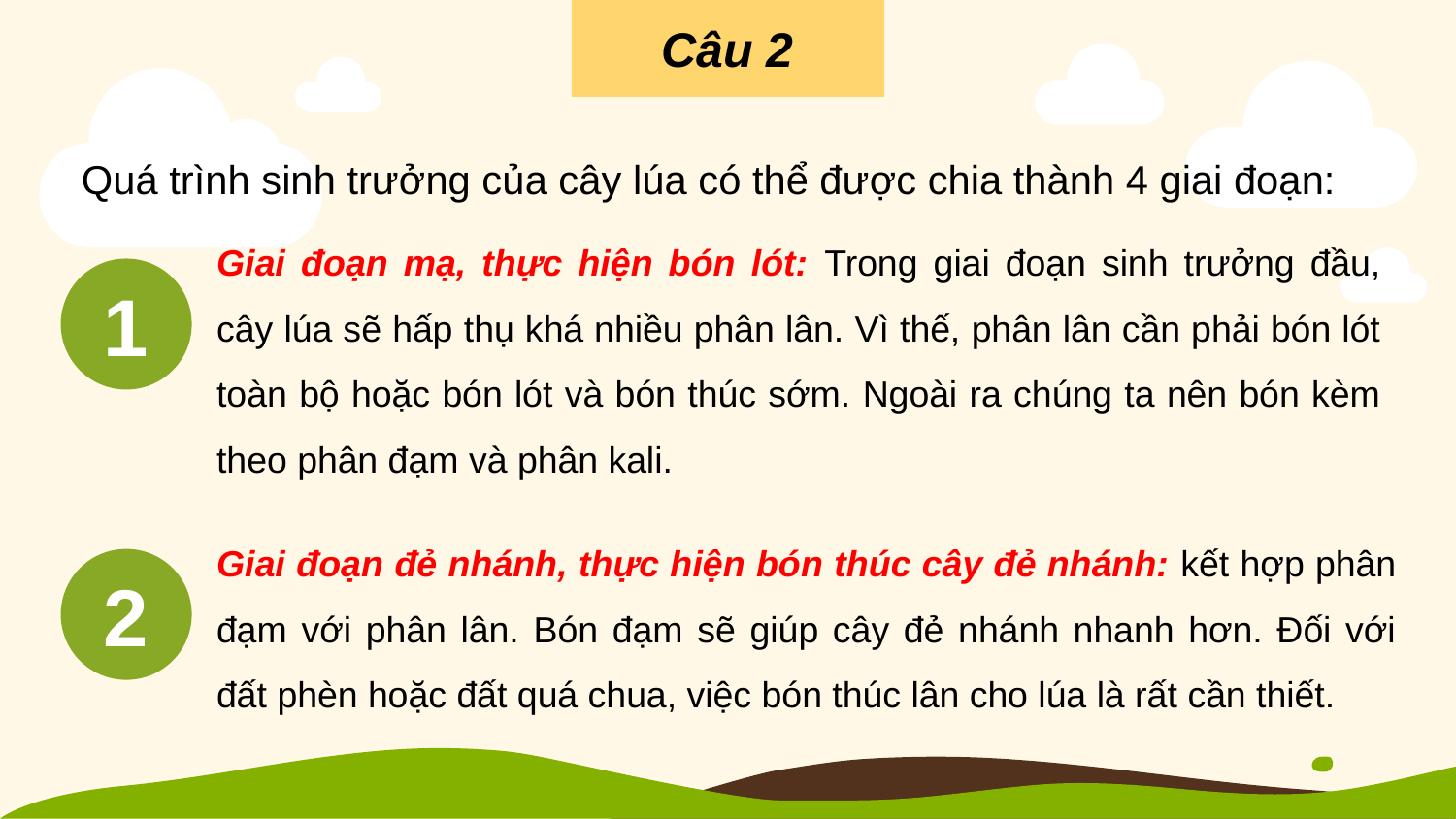

Câu 2
Quá trình sinh trưởng của cây lúa có thể được chia thành 4 giai đoạn:
Giai đoạn mạ, thực hiện bón lót: Trong giai đoạn sinh trưởng đầu, cây lúa sẽ hấp thụ khá nhiều phân lân. Vì thế, phân lân cần phải bón lót toàn bộ hoặc bón lót và bón thúc sớm. Ngoài ra chúng ta nên bón kèm theo phân đạm và phân kali.
1
Giai đoạn đẻ nhánh, thực hiện bón thúc cây đẻ nhánh: kết hợp phân đạm với phân lân. Bón đạm sẽ giúp cây đẻ nhánh nhanh hơn. Đối với đất phèn hoặc đất quá chua, việc bón thúc lân cho lúa là rất cần thiết.
2